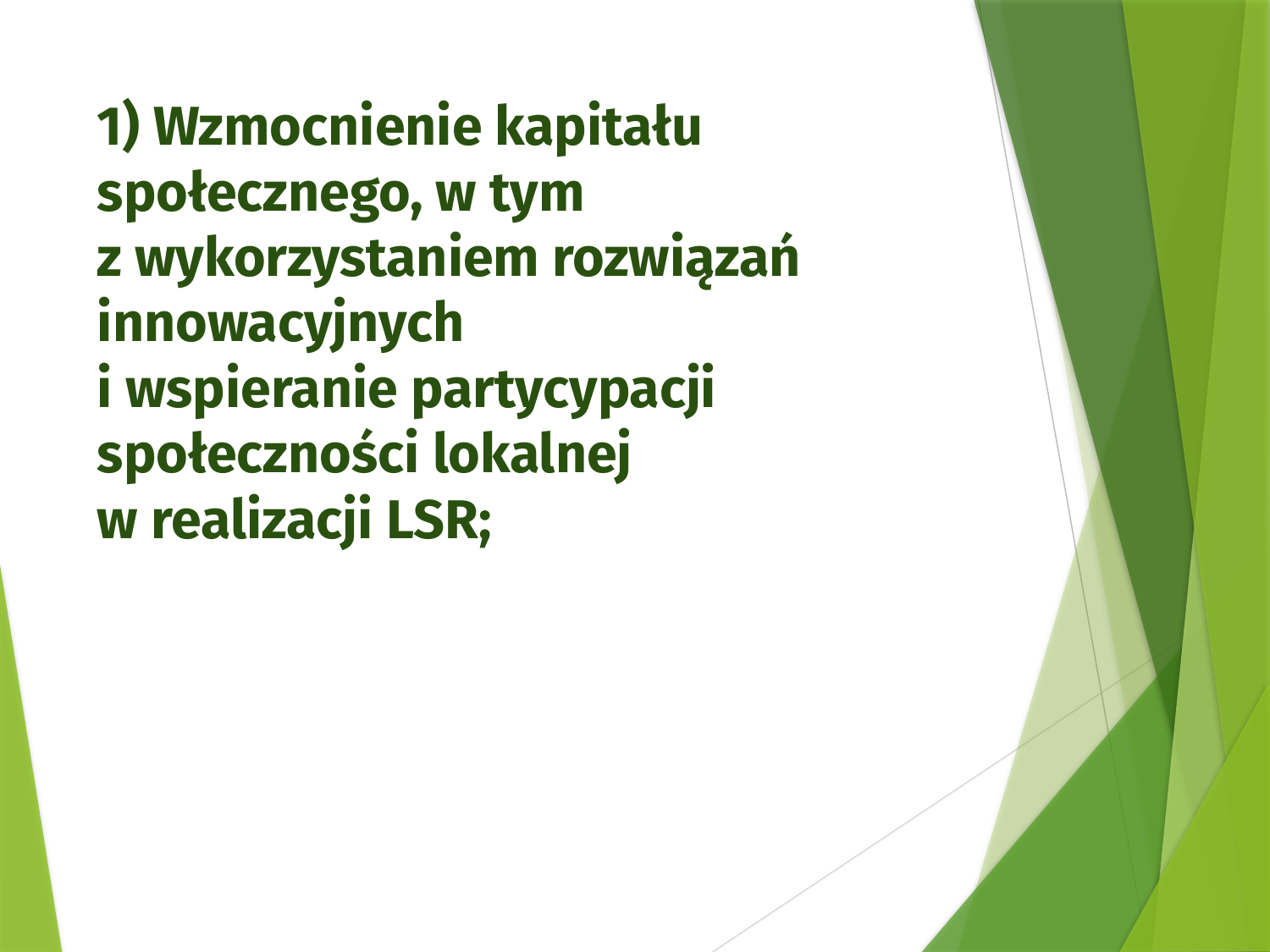

# 1) Wzmocnienie kapitału społecznego, w tym z wykorzystaniem rozwiązań innowacyjnych i wspieranie partycypacji społeczności lokalnej w realizacji LSR;